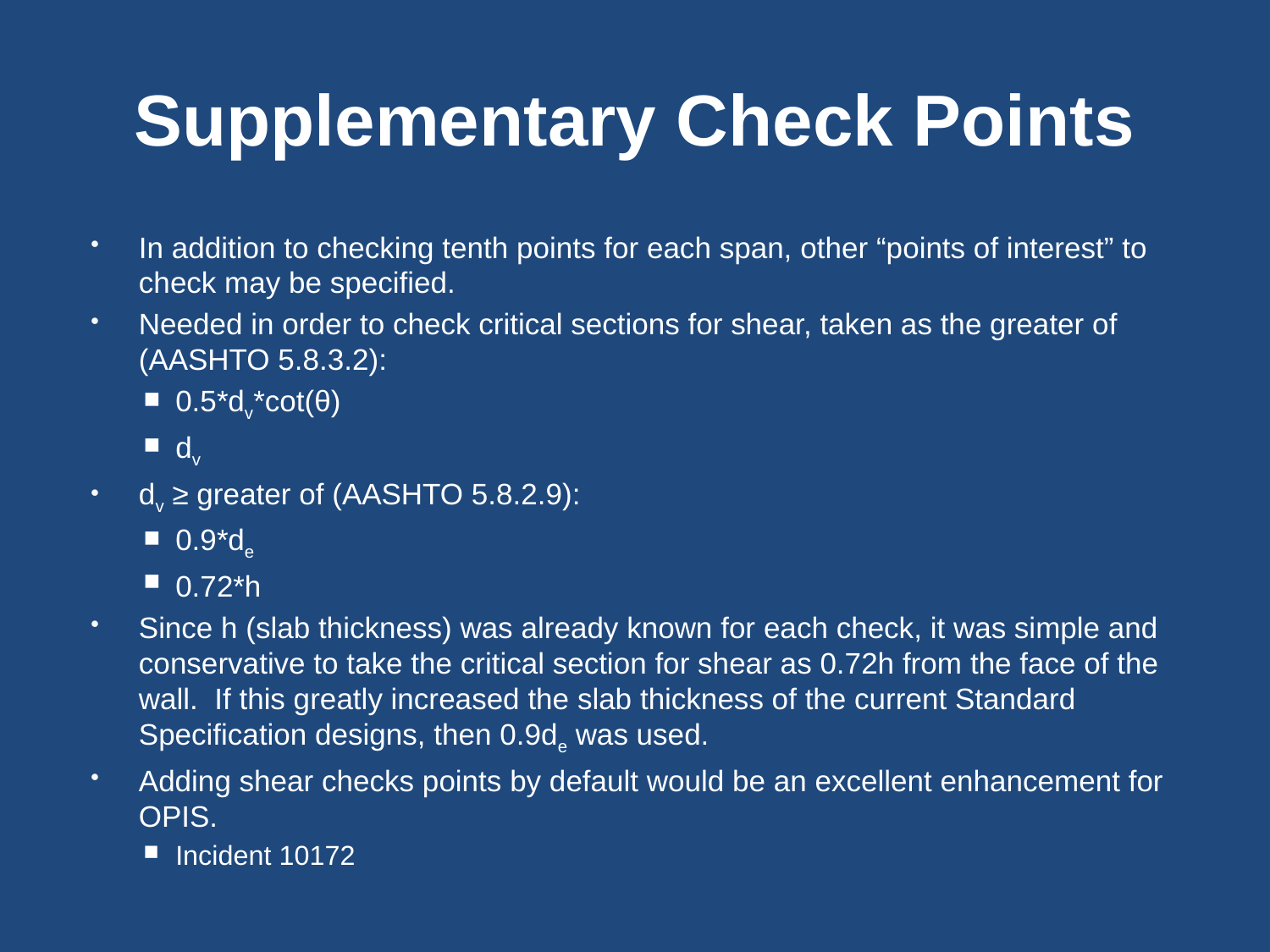

# Supplementary Check Points
In addition to checking tenth points for each span, other “points of interest” to check may be specified.
Needed in order to check critical sections for shear, taken as the greater of (AASHTO 5.8.3.2):
0.5*dv*cot(θ)
dv
dv ≥ greater of (AASHTO 5.8.2.9):
0.9*de
0.72*h
Since h (slab thickness) was already known for each check, it was simple and conservative to take the critical section for shear as 0.72h from the face of the wall.  If this greatly increased the slab thickness of the current Standard Specification designs, then 0.9de was used.
Adding shear checks points by default would be an excellent enhancement for OPIS.
Incident 10172